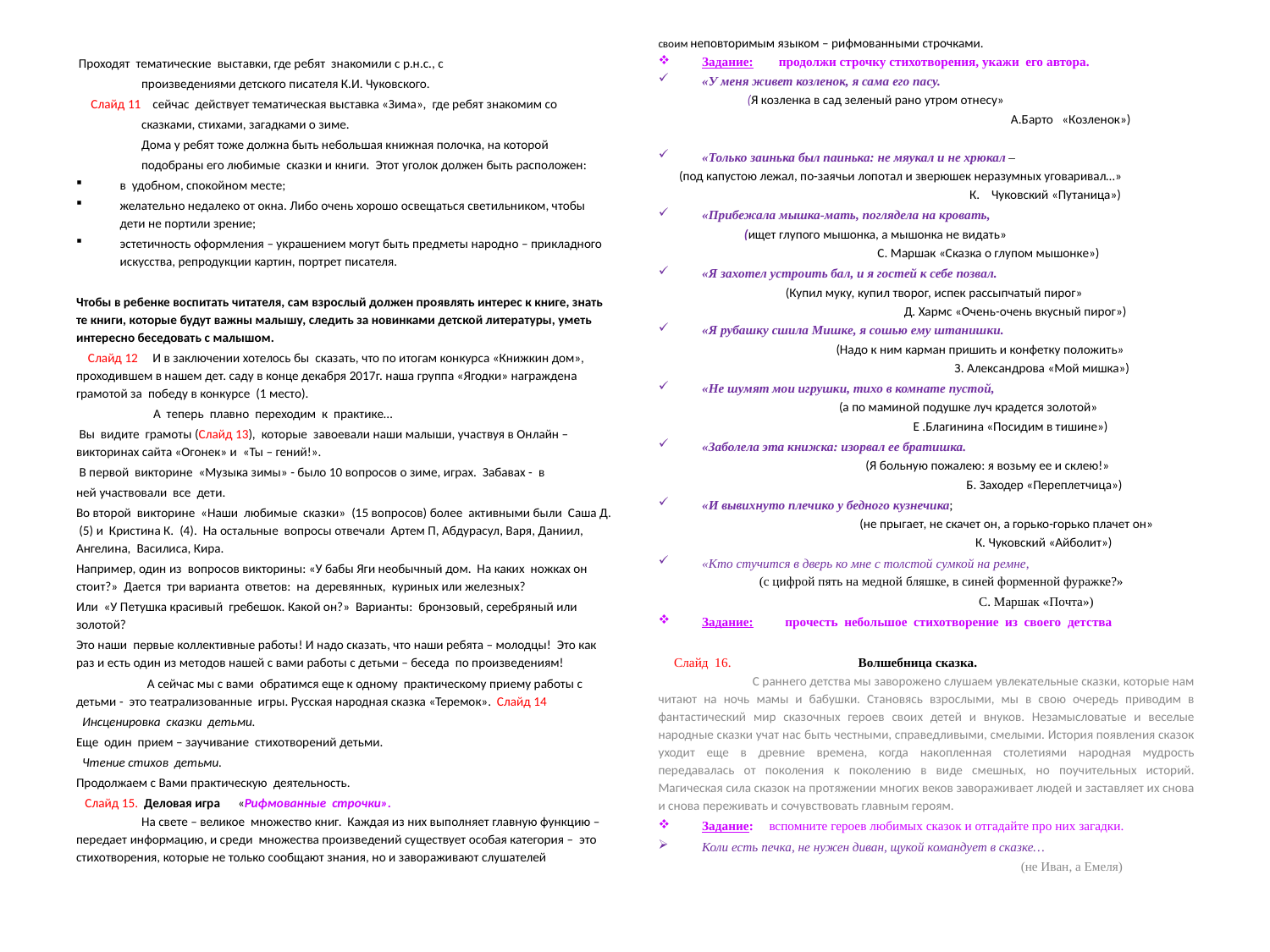

своим неповторимым языком – рифмованными строчками.
Задание:        продолжи строчку стихотворения, укажи  его автора.
«У меня живет козленок, я сама его пасу.
                              (Я козленка в сад зеленый рано утром отнесу»
                                                                                                                       А.Барто   «Козленок»)
«Только заинька был паинька: не мяукал и не хрюкал –
       (под капустою лежал, по-заячьи лопотал и зверюшек неразумных уговаривал…»
                                                                                                         К.    Чуковский «Путаница»)
«Прибежала мышка-мать, поглядела на кровать,
                             (ищет глупого мышонка, а мышонка не видать»
                                                                          С. Маршак «Сказка о глупом мышонке»)
«Я захотел устроить бал, и я гостей к себе позвал.
                                           (Купил муку, купил творог, испек рассыпчатый пирог»
                                                                                   Д. Хармс «Очень-очень вкусный пирог»)
«Я рубашку сшила Мишке, я сошью ему штанишки.
                                                            (Надо к ним карман пришить и конфетку положить»
                                                                                                    З. Александрова «Мой мишка»)
«Не шумят мои игрушки, тихо в комнате пустой,
                                                             (а по маминой подушке луч крадется золотой»
                                                                                      Е .Благинина «Посидим в тишине»)
«Заболела эта книжка: изорвал ее братишка.
                                                                      (Я больную пожалею: я возьму ее и склею!»
                                                                                                        Б. Заходер «Переплетчица»)
«И вывихнуто плечико у бедного кузнечика;
                                                                    (не прыгает, не скачет он, а горько-горько плачет он»
                                                                                                           К. Чуковский «Айболит»)
«Кто стучится в дверь ко мне с толстой сумкой на ремне,
                  (с цифрой пять на медной бляшке, в синей форменной фуражке?»
                                                                                     С. Маршак «Почта»)
Задание:          прочесть  небольшое  стихотворение  из  своего  детства

     Слайд  16.                                        Волшебница сказка.
                               С раннего детства мы заворожено слушаем увлекательные сказки, которые нам читают на ночь мамы и бабушки. Становясь взрослыми, мы в свою очередь приводим в фантастический мир сказочных героев своих детей и внуков. Незамысловатые и веселые народные сказки учат нас быть честными, справедливыми, смелыми. История появления сказок уходит еще в древние времена, когда накопленная столетиями народная мудрость передавалась от поколения к поколению в виде смешных, но поучительных историй. Магическая сила сказок на протяжении многих веков завораживает людей и заставляет их снова и снова переживать и сочувствовать главным героям.
Задание:     вспомните героев любимых сказок и отгадайте про них загадки.
Коли есть печка, не нужен диван, щукой командует в сказке…
                                                                           (не Иван, а Емеля)

 Проходят  тематические  выставки, где ребят  знакомили с р.н.с., с
                      произведениями детского писателя К.И. Чуковского.
     Слайд 11    сейчас  действует тематическая выставка «Зима»,  где ребят знакомим со
                      сказками, стихами, загадками о зиме.
                      Дома у ребят тоже должна быть небольшая книжная полочка, на которой
                      подобраны его любимые  сказки и книги.  Этот уголок должен быть расположен:
в  удобном, спокойном месте;
желательно недалеко от окна. Либо очень хорошо освещаться светильником, чтобы дети не портили зрение;
эстетичность оформления – украшением могут быть предметы народно – прикладного искусства, репродукции картин, портрет писателя.

Чтобы в ребенке воспитать читателя, сам взрослый должен проявлять интерес к книге, знать те книги, которые будут важны малышу, следить за новинками детской литературы, уметь интересно беседовать с малышом.
    Слайд 12     И в заключении хотелось бы  сказать, что по итогам конкурса «Книжкин дом», проходившем в нашем дет. саду в конце декабря 2017г. наша группа «Ягодки» награждена грамотой за  победу в конкурсе  (1 место).
                          А  теперь  плавно  переходим  к  практике…
 Вы  видите  грамоты (Слайд 13),  которые  завоевали наши малыши, участвуя в Онлайн – викторинах сайта «Огонек» и  «Ты – гений!».
 В первой  викторине  «Музыка зимы» - было 10 вопросов о зиме, играх.  Забавах -  в
ней участвовали  все  дети.
Во второй  викторине  «Наши  любимые  сказки»  (15 вопросов) более  активными были  Саша Д.  (5) и  Кристина К.  (4).  На остальные  вопросы отвечали  Артем П, Абдурасул, Варя, Даниил, Ангелина,  Василиса, Кира.
Например, один из  вопросов викторины: «У бабы Яги необычный дом.  На каких  ножках он стоит?»  Дается  три варианта  ответов:  на  деревянных,  куриных или железных?
Или  «У Петушка красивый  гребешок. Какой он?»  Варианты:  бронзовый, серебряный или золотой?
Это наши  первые коллективные работы! И надо сказать, что наши ребята – молодцы!  Это как раз и есть один из методов нашей с вами работы с детьми – беседа  по произведениям!
                        А сейчас мы с вами  обратимся еще к одному  практическому приему работы с детьми -  это театрализованные  игры. Русская народная сказка «Теремок».  Слайд 14
  Инсценировка  сказки  детьми.
Еще  один  прием – заучивание  стихотворений детьми.
  Чтение стихов  детьми.
Продолжаем с Вами практическую  деятельность.
   Слайд 15.  Деловая игра      «Рифмованные  строчки».
                      На свете – великое  множество книг.  Каждая из них выполняет главную функцию – передает информацию, и среди  множества произведений существует особая категория –  это стихотворения, которые не только сообщают знания, но и завораживают слушателей